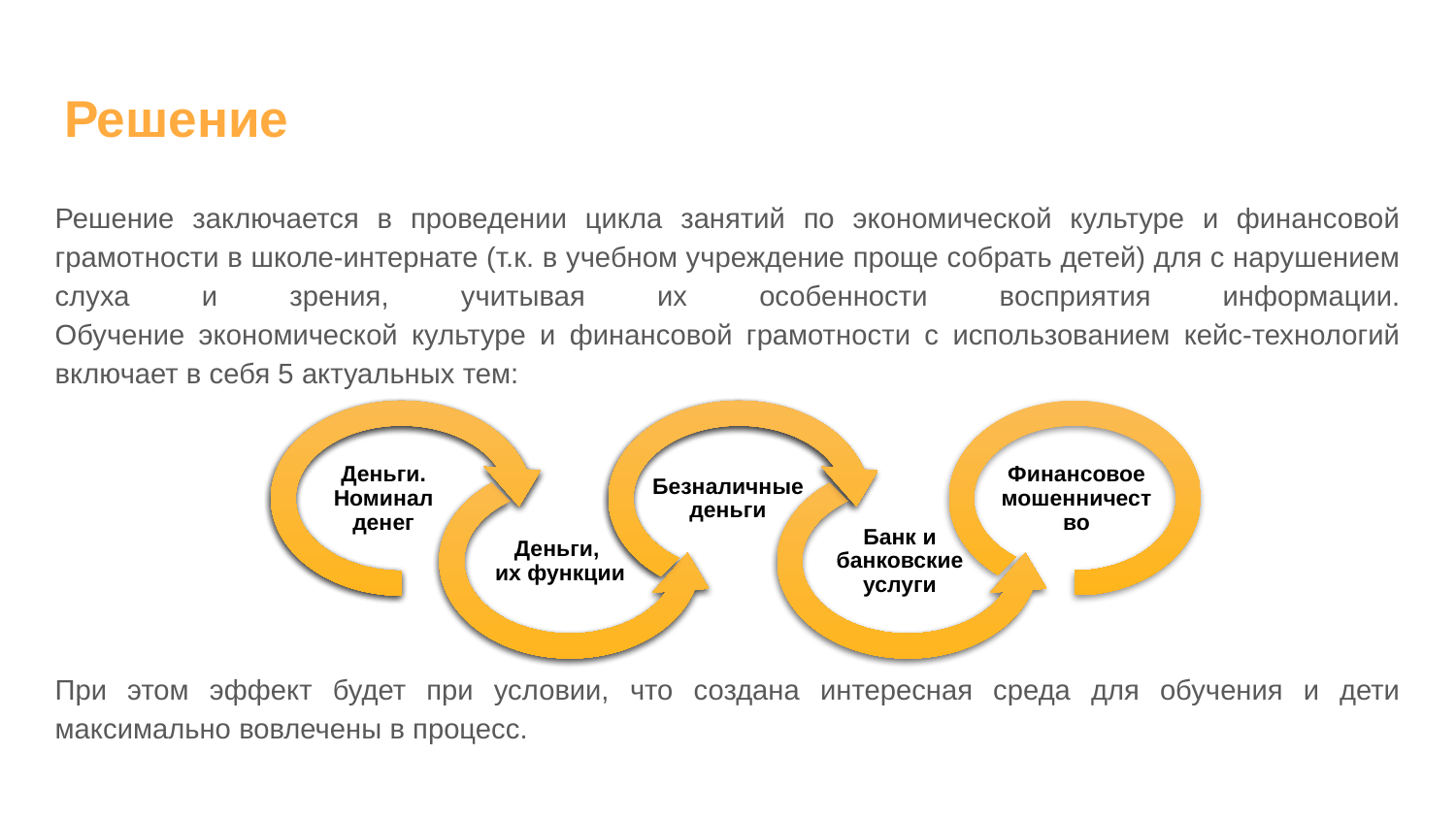

Деньги. Номинал денег

Деньги,
их функции

Безналичные деньги

Банк и банковские услуги

Финансовое мошенничество
# Решение
Решение заключается в проведении цикла занятий по экономической культуре и финансовой грамотности в школе-интернате (т.к. в учебном учреждение проще собрать детей) для с нарушением слуха и зрения, учитывая их особенности восприятия информации.
Обучение экономической культуре и финансовой грамотности с использованием кейс-технологий включает в себя 5 актуальных тем:

При этом эффект будет при условии, что создана интересная среда для обучения и дети максимально вовлечены в процесс.